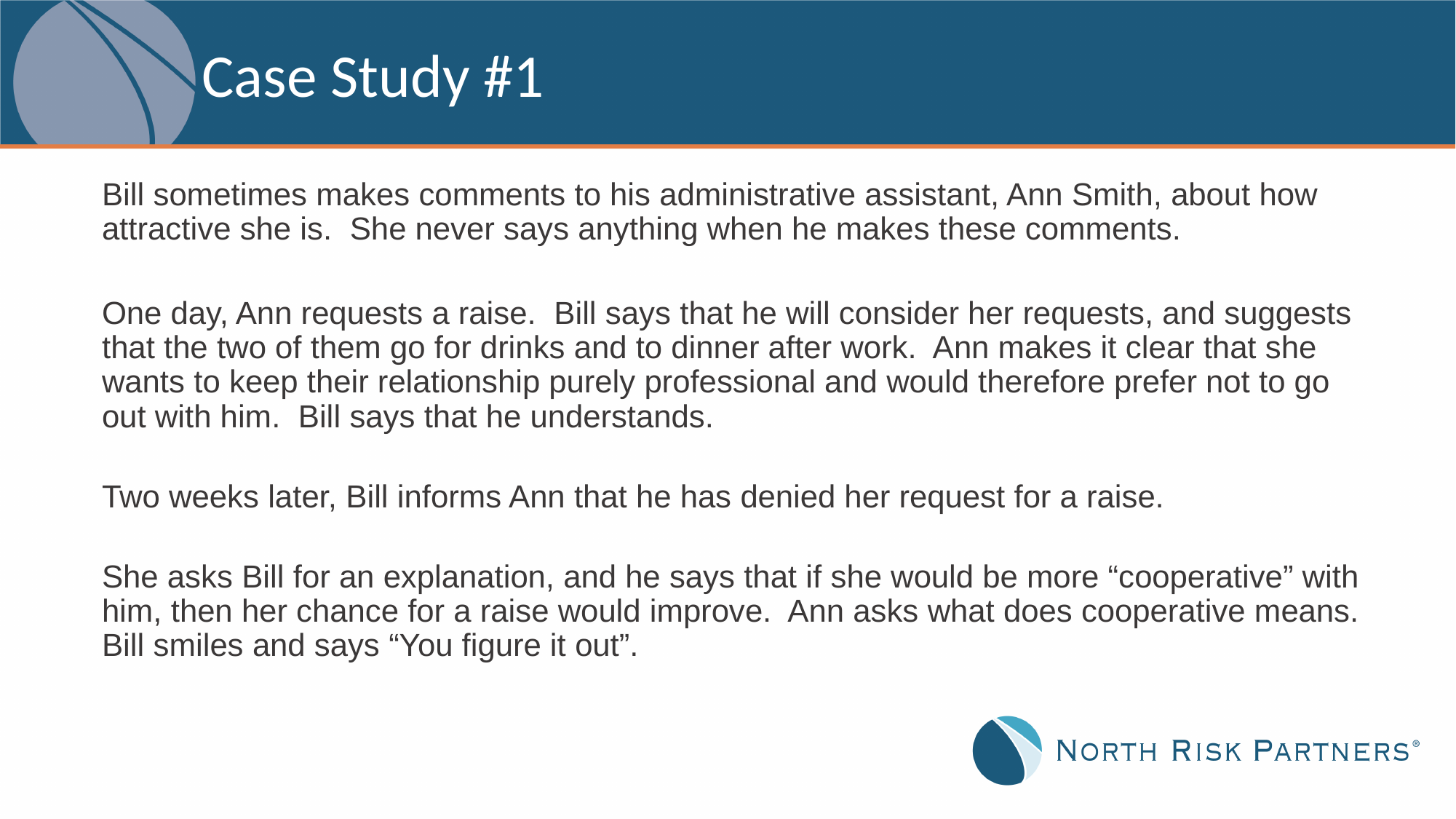

# Case Study #1
Bill sometimes makes comments to his administrative assistant, Ann Smith, about how attractive she is.  She never says anything when he makes these comments.
One day, Ann requests a raise.  Bill says that he will consider her requests, and suggests that the two of them go for drinks and to dinner after work.  Ann makes it clear that she wants to keep their relationship purely professional and would therefore prefer not to go out with him.  Bill says that he understands.
Two weeks later, Bill informs Ann that he has denied her request for a raise.
She asks Bill for an explanation, and he says that if she would be more “cooperative” with him, then her chance for a raise would improve.  Ann asks what does cooperative means.  Bill smiles and says “You figure it out”.